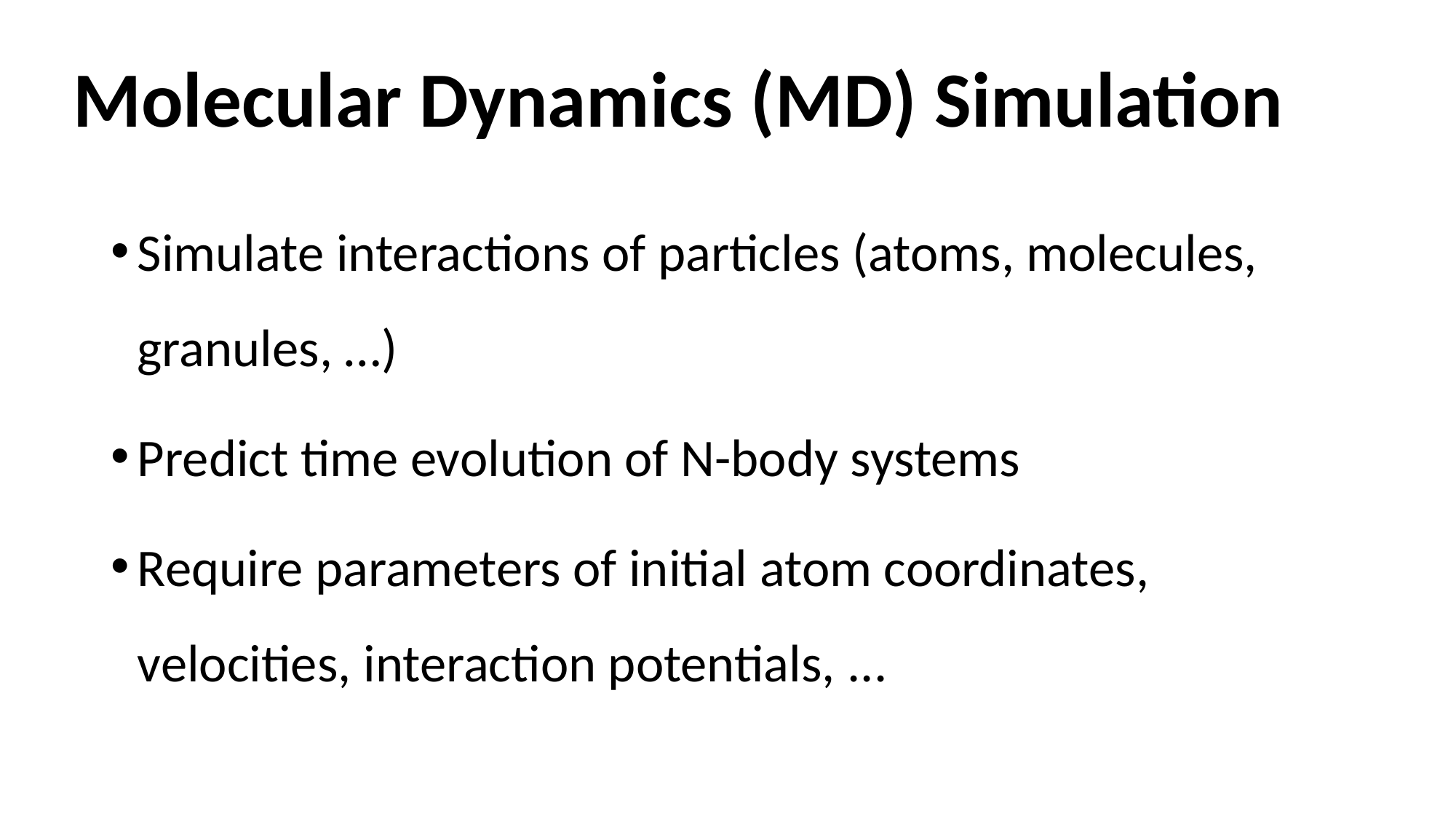

Molecular Dynamics (MD) Simulation
Simulate interactions of particles (atoms, molecules, granules, …)
Predict time evolution of N-body systems
Require parameters of initial atom coordinates, velocities, interaction potentials, ...